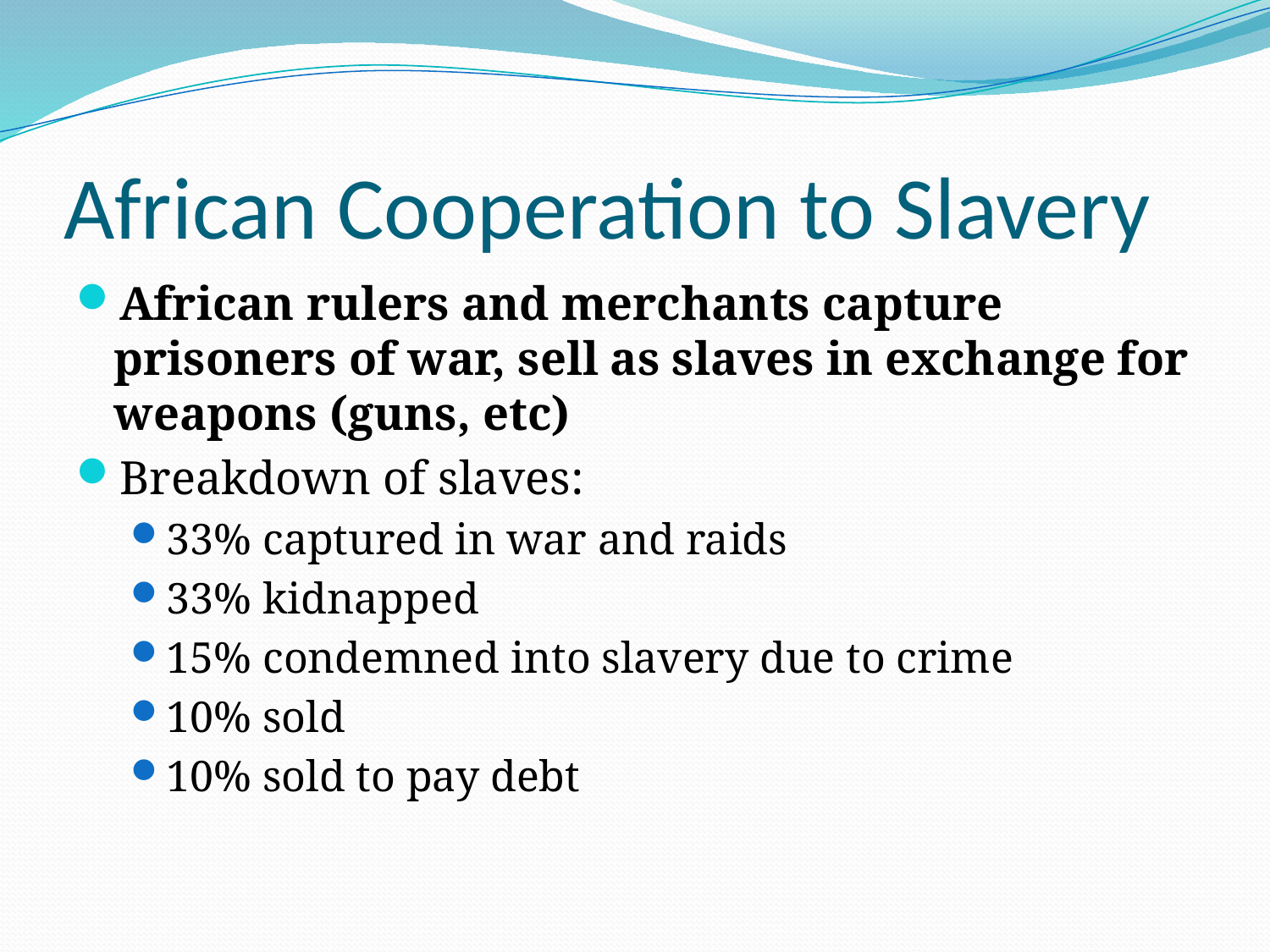

# African Cooperation to Slavery
African rulers and merchants capture prisoners of war, sell as slaves in exchange for weapons (guns, etc)
Breakdown of slaves:
33% captured in war and raids
33% kidnapped
15% condemned into slavery due to crime
10% sold
10% sold to pay debt